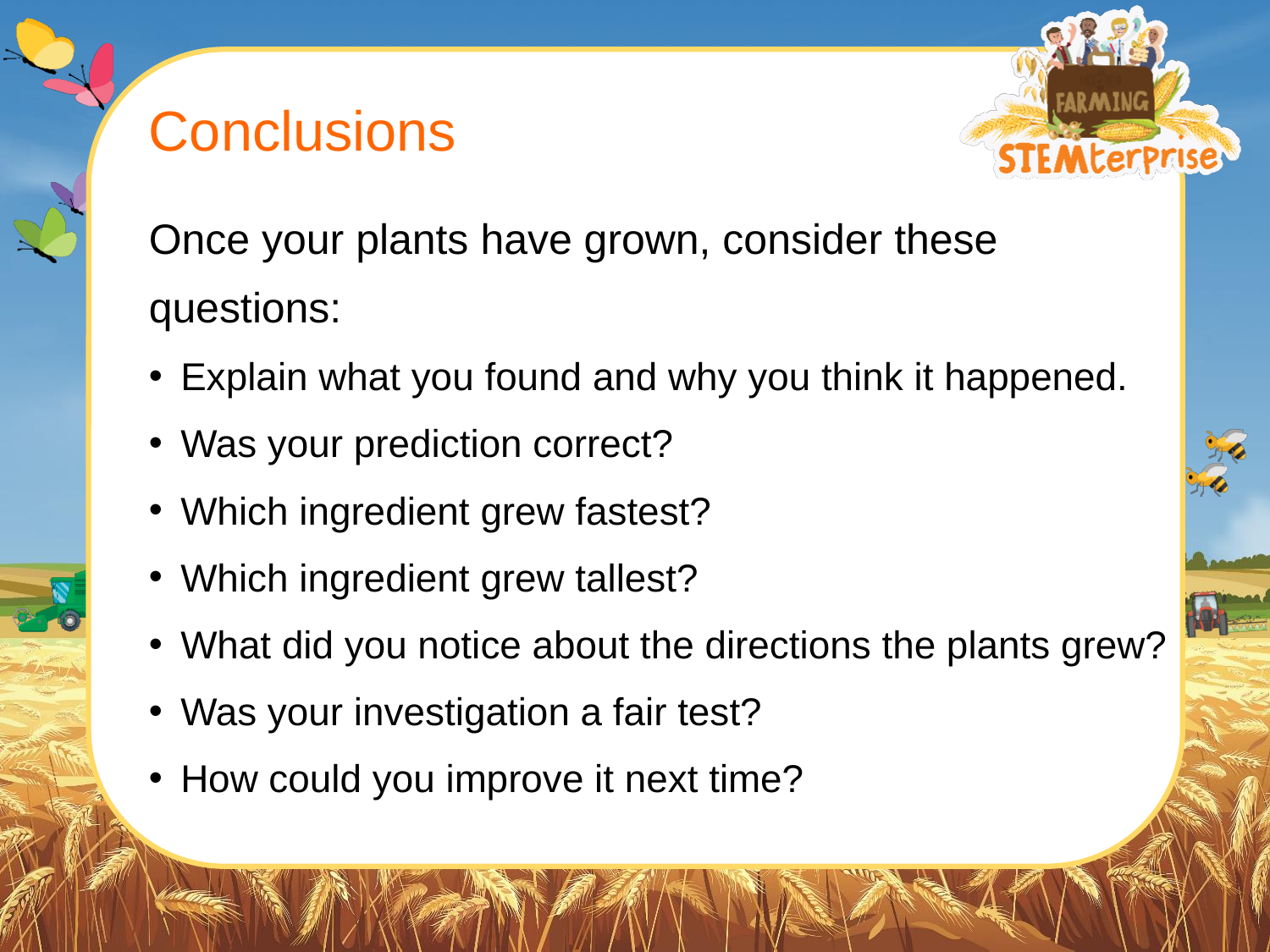

# Conclusions
Once your plants have grown, consider these questions:
Explain what you found and why you think it happened.
Was your prediction correct?
Which ingredient grew fastest?
Which ingredient grew tallest?
What did you notice about the directions the plants grew?
Was your investigation a fair test?
How could you improve it next time?